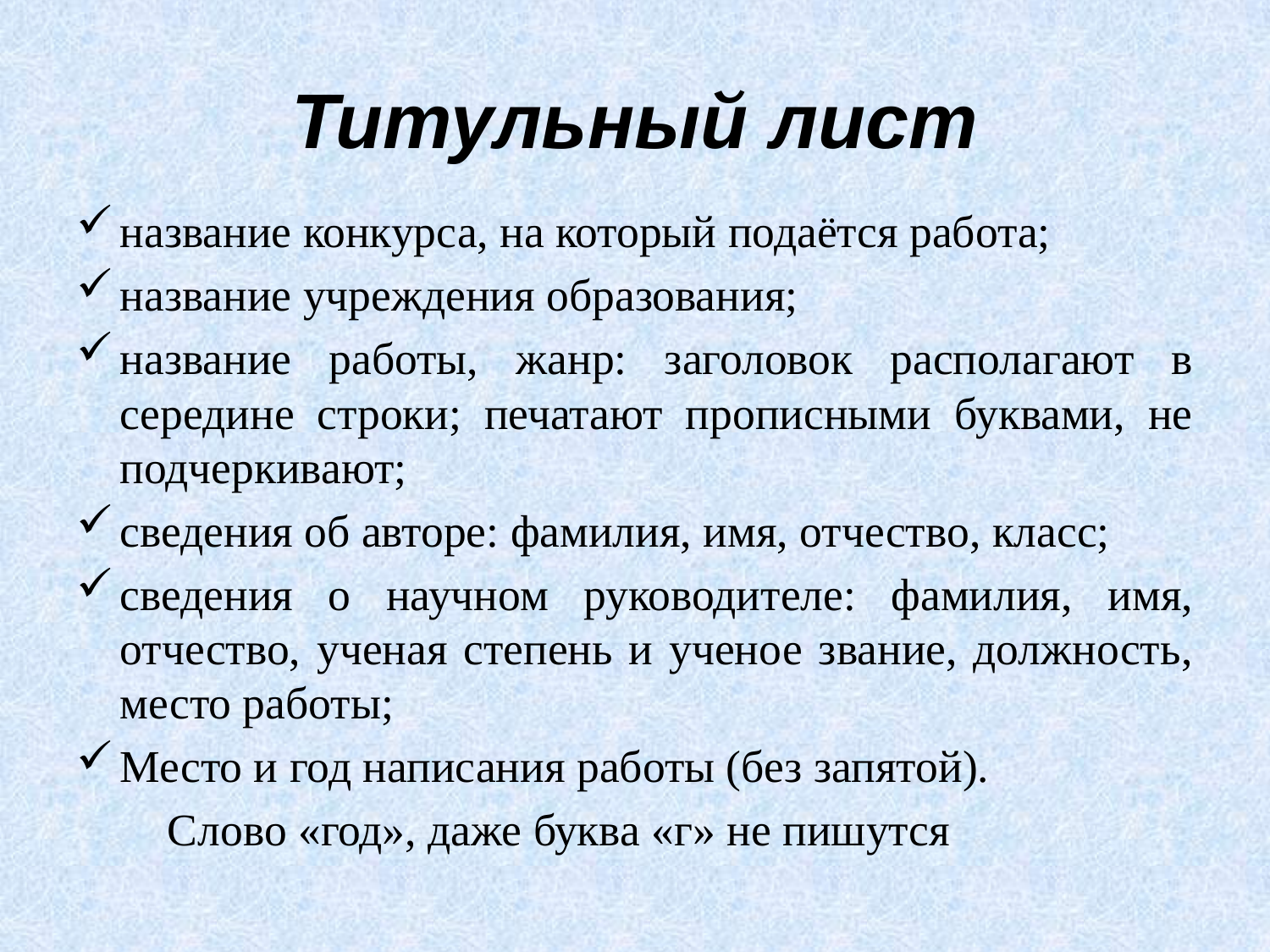

# Титульный лист
название конкурса, на который подаётся работа;
название учреждения образования;
название работы, жанр: заголовок располагают в середине строки; печатают прописными буквами, не подчеркивают;
сведения об авторе: фамилия, имя, отчество, класс;
сведения о научном руководителе: фамилия, имя, отчество, ученая степень и ученое звание, должность, место работы;
Место и год написания работы (без запятой).
        Слово «год», даже буква «г» не пишутся